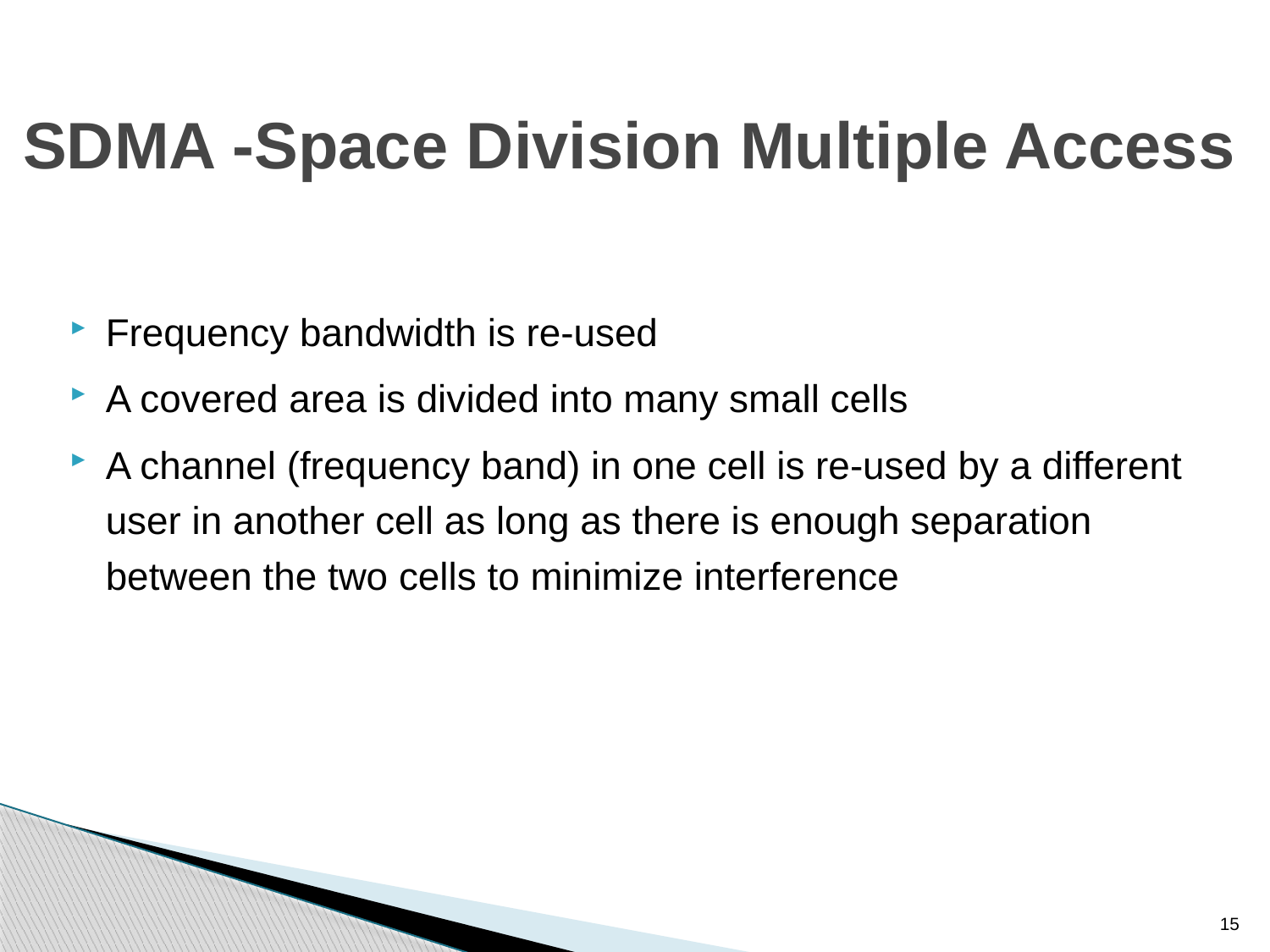

# SDMA -Space Division Multiple Access
Frequency bandwidth is re-used
A covered area is divided into many small cells
A channel (frequency band) in one cell is re-used by a different user in another cell as long as there is enough separation between the two cells to minimize interference

15